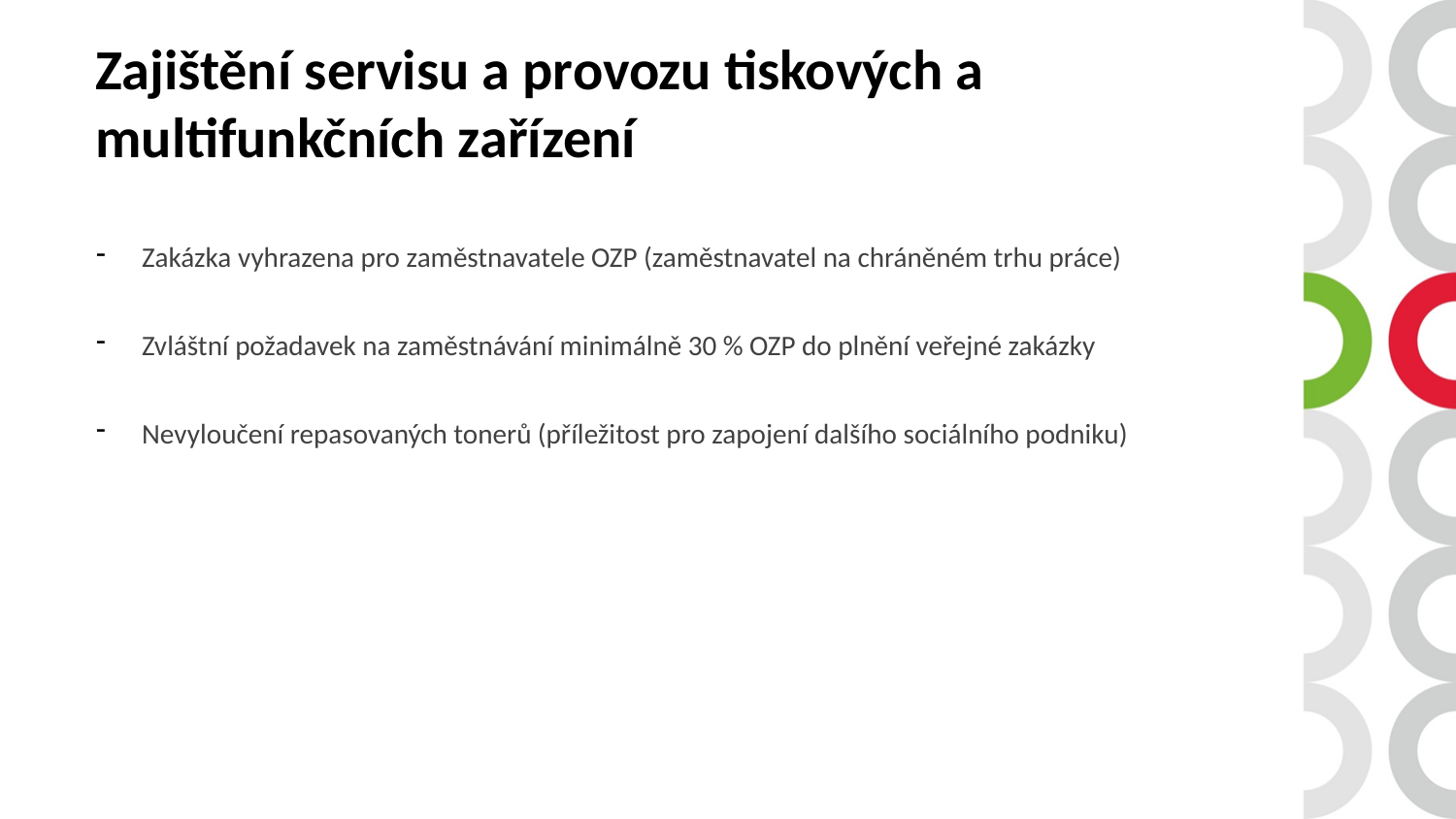

Zajištění servisu a provozu tiskových a multifunkčních zařízení
Zakázka vyhrazena pro zaměstnavatele OZP (zaměstnavatel na chráněném trhu práce)

Zvláštní požadavek na zaměstnávání minimálně 30 % OZP do plnění veřejné zakázky

Nevyloučení repasovaných tonerů (příležitost pro zapojení dalšího sociálního podniku)